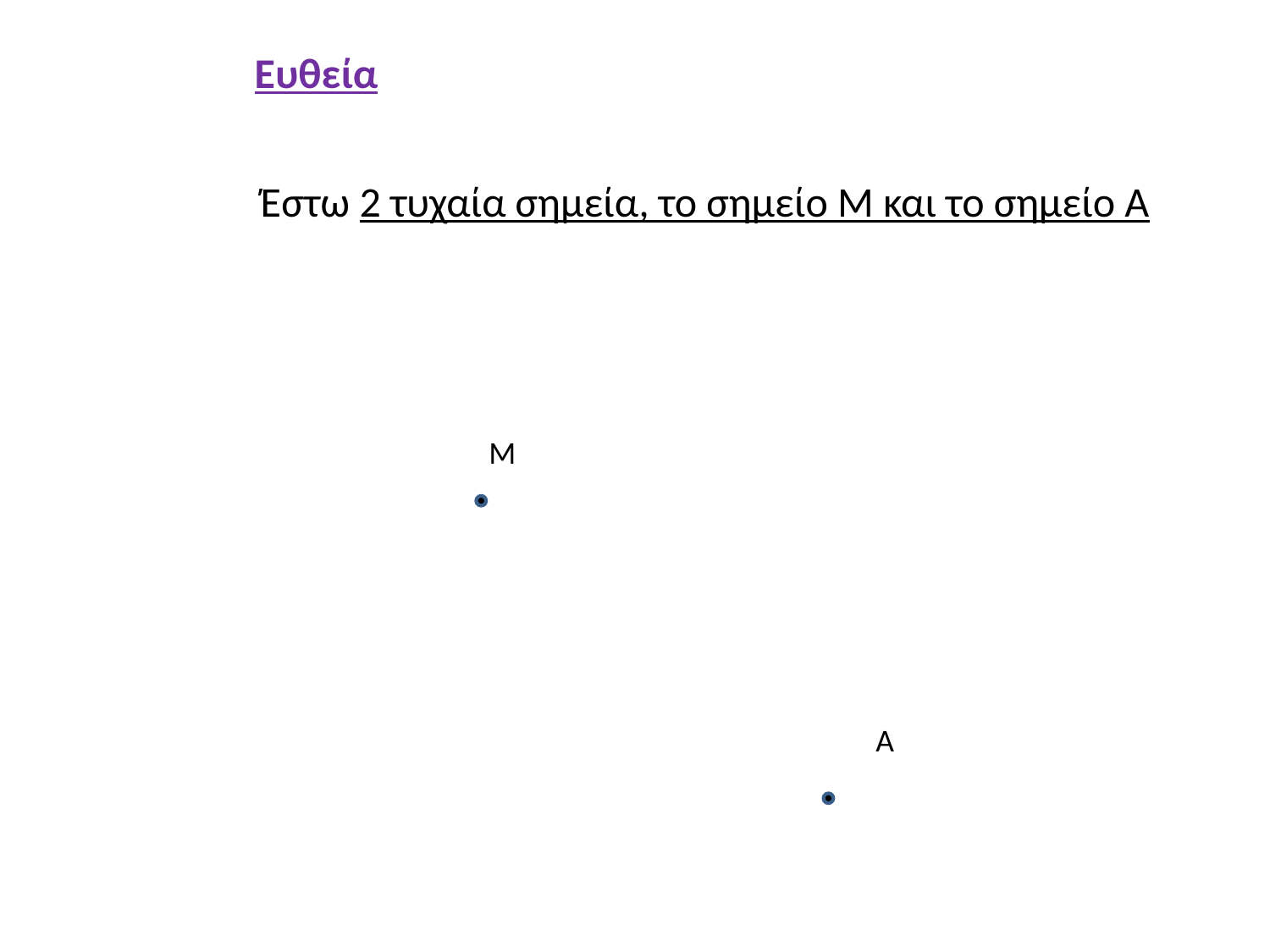

Ευθεία
Έστω 2 τυχαία σημεία, το σημείο Μ και το σημείο Α
Μ

Α